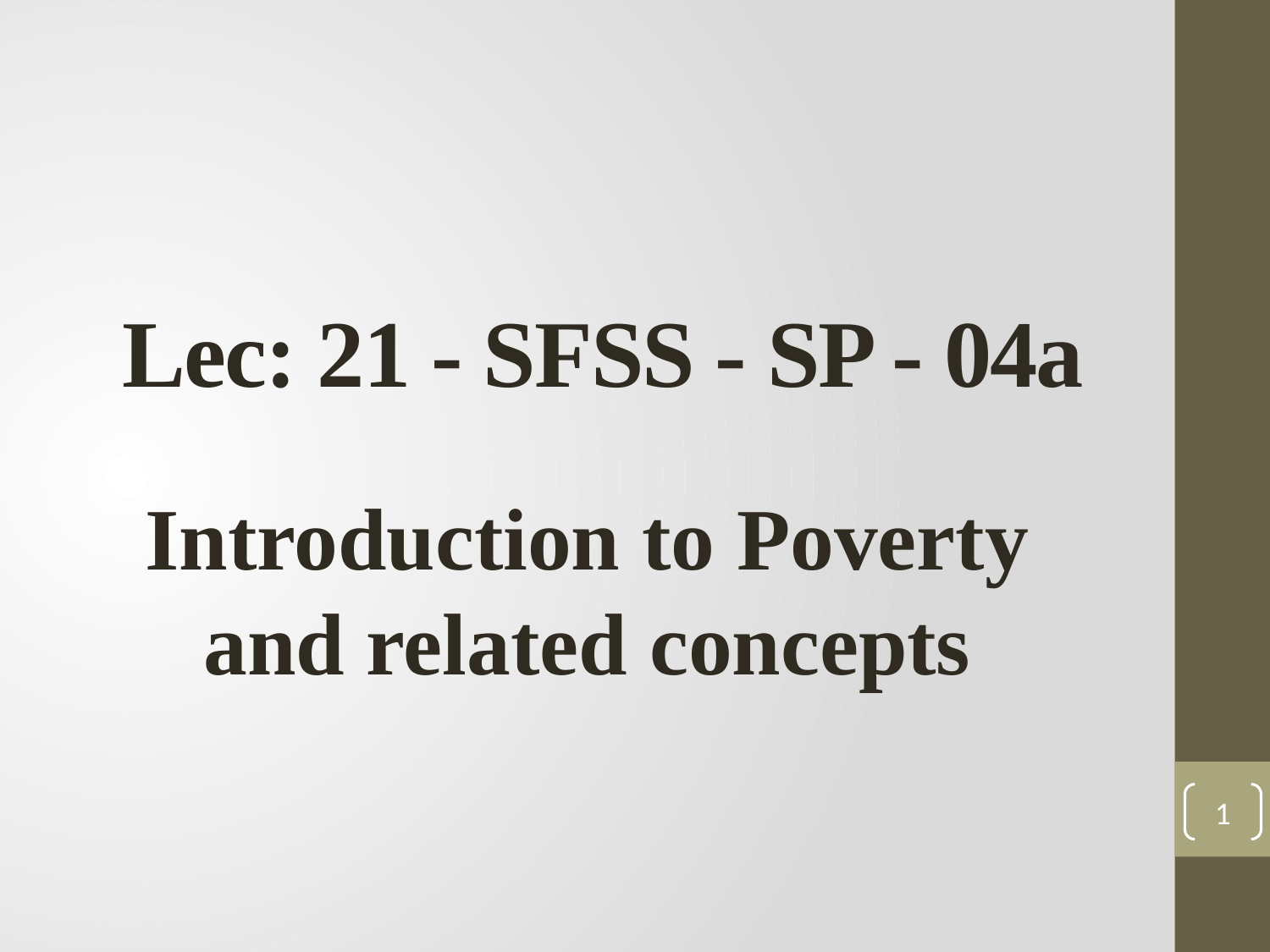

# Lec: 21 - SFSS - SP - 04a
Introduction to Poverty and related concepts
1